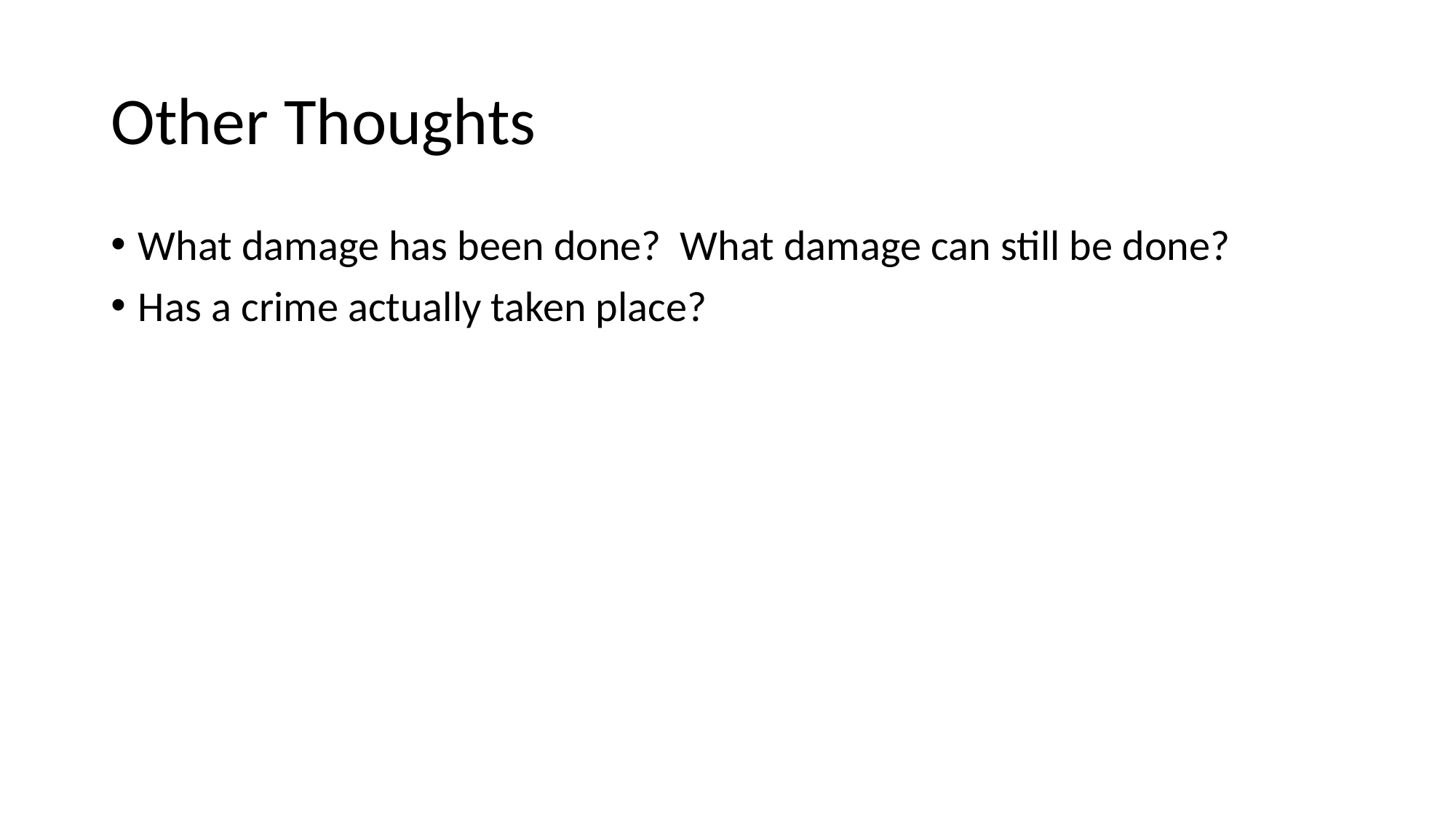

# Other Thoughts
What damage has been done?  What damage can still be done?
Has a crime actually taken place?